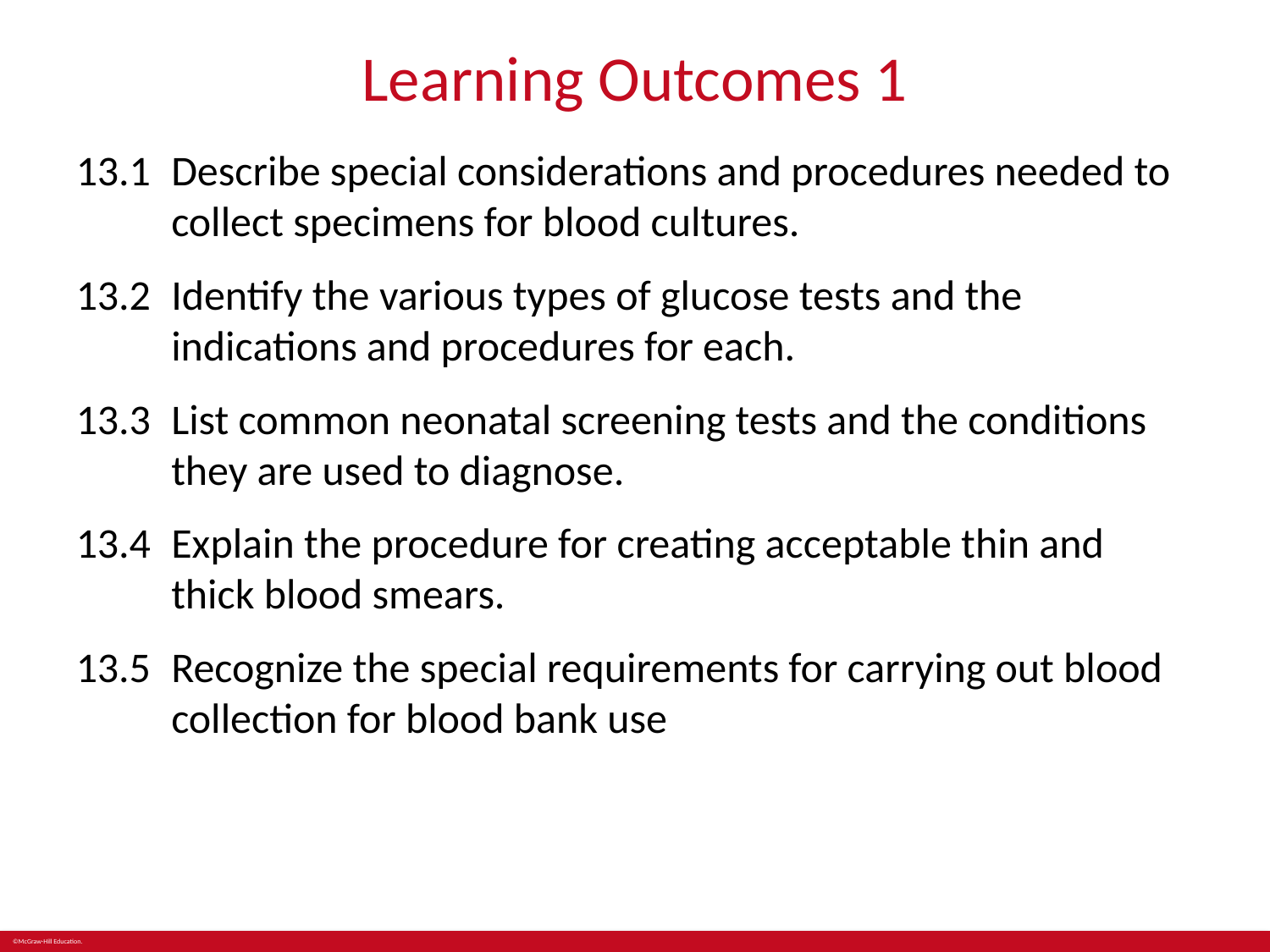

# Learning Outcomes 1
13.1	Describe special considerations and procedures needed to collect specimens for blood cultures.
13.2	Identify the various types of glucose tests and the indications and procedures for each.
13.3	List common neonatal screening tests and the conditions they are used to diagnose.
13.4	Explain the procedure for creating acceptable thin and thick blood smears.
13.5	Recognize the special requirements for carrying out blood collection for blood bank use